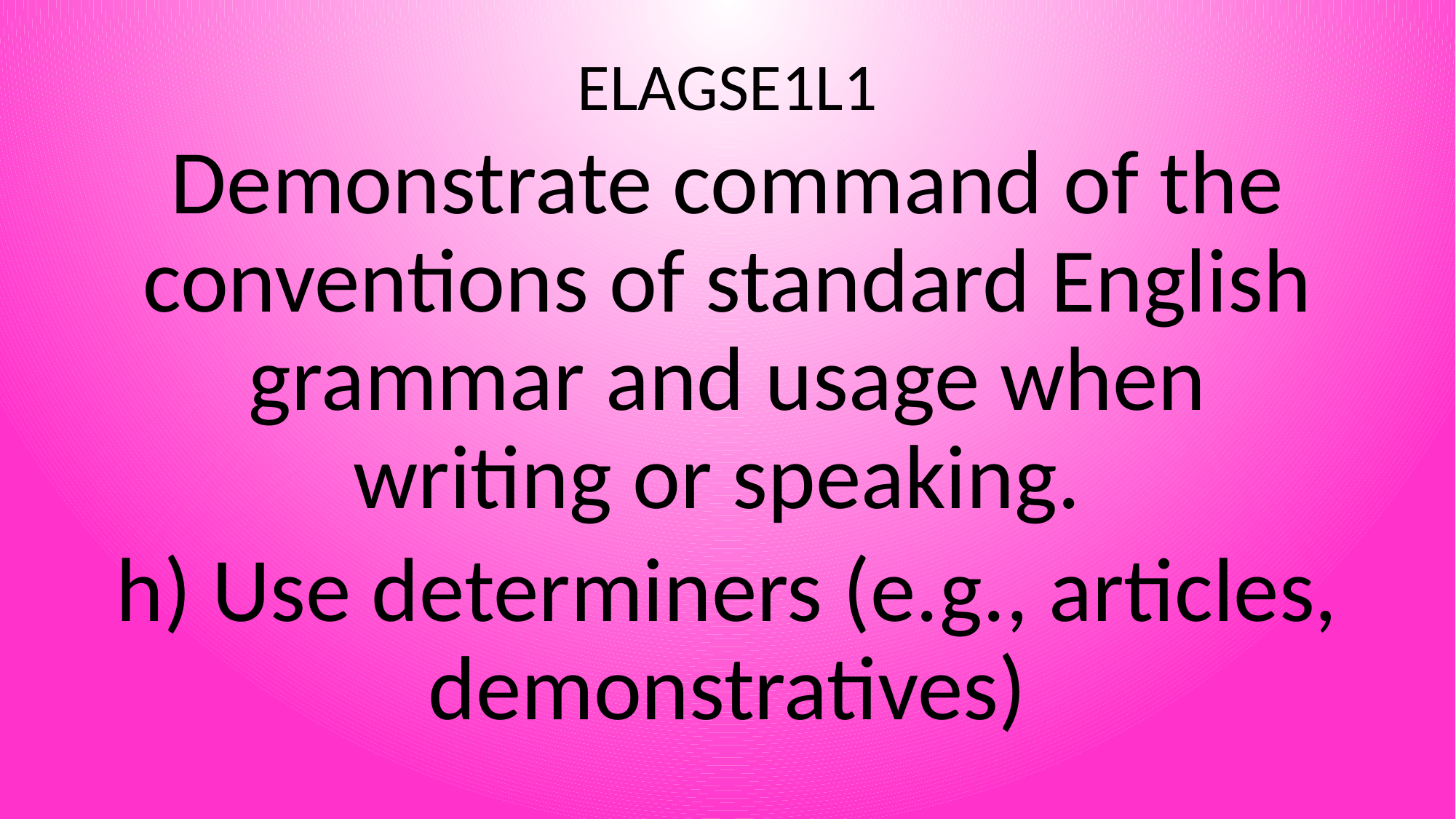

# ELAGSE1L1
Demonstrate command of the conventions of standard English grammar and usage when writing or speaking.
h) Use determiners (e.g., articles, demonstratives)